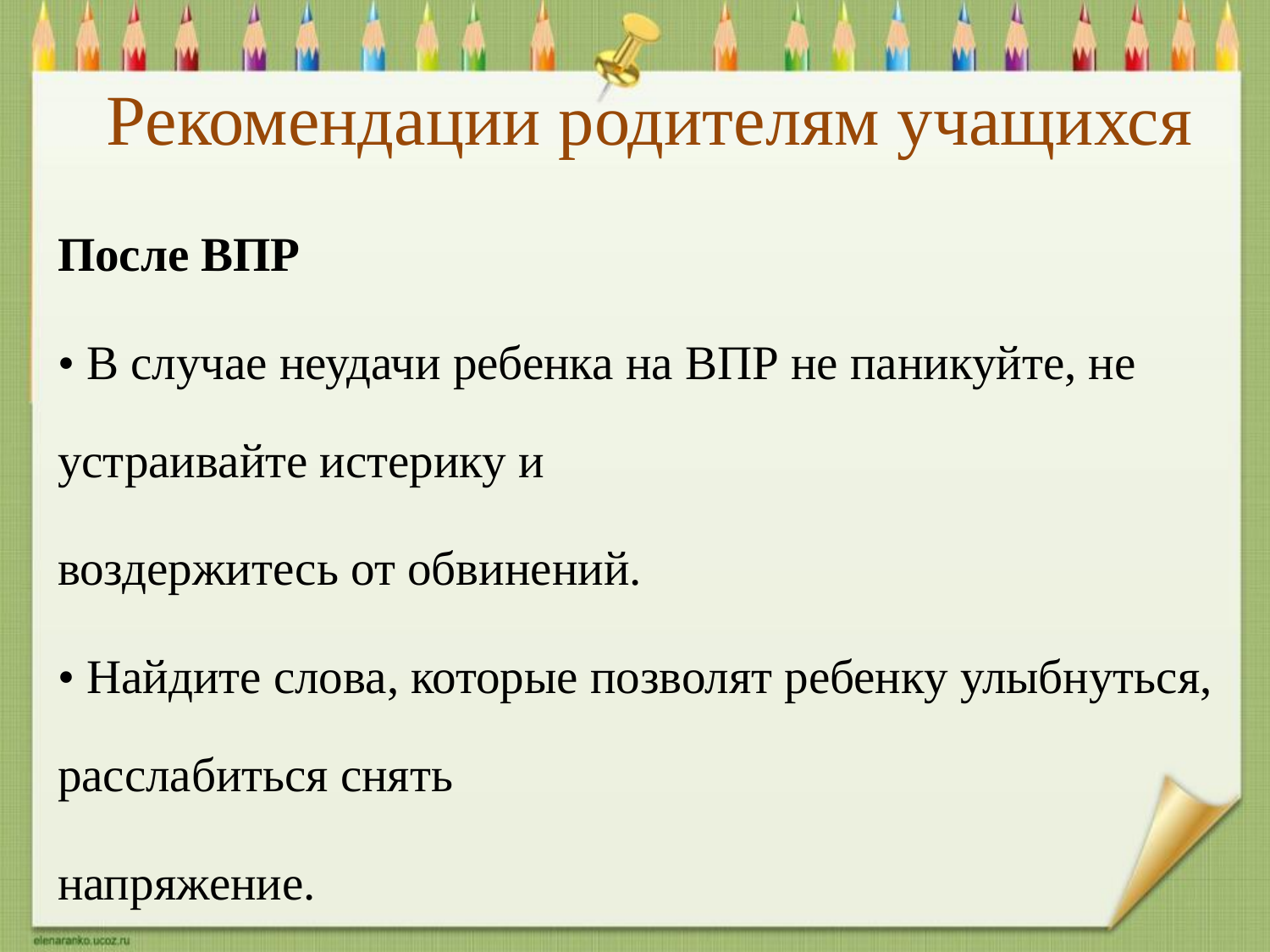

# Рекомендации родителям учащихся
После ВПР
• В случае неудачи ребенка на ВПР не паникуйте, не устраивайте истерику и
воздержитесь от обвинений.
• Найдите слова, которые позволят ребенку улыбнуться, расслабиться снять
напряжение.